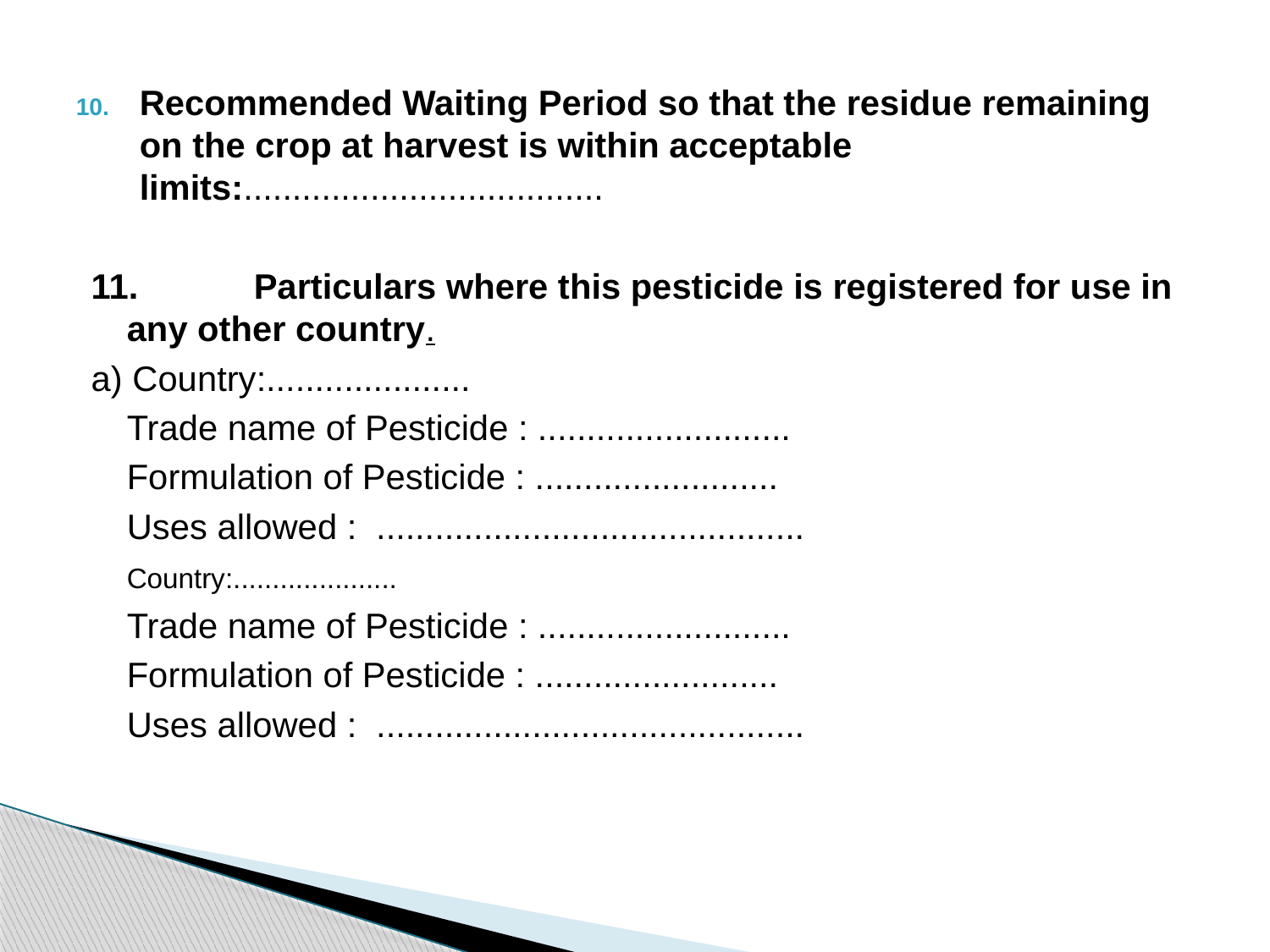

Recommended Waiting Period so that the residue remaining on the crop at harvest is within acceptable limits:.....................................

11.	Particulars where this pesticide is registered for use in any other country.
a) Country:.....................
	Trade name of Pesticide : ..........................
	Formulation of Pesticide : .........................
	Uses allowed :  ............................................
	Country:.....................
	Trade name of Pesticide : ..........................
	Formulation of Pesticide : .........................
	Uses allowed :  ............................................